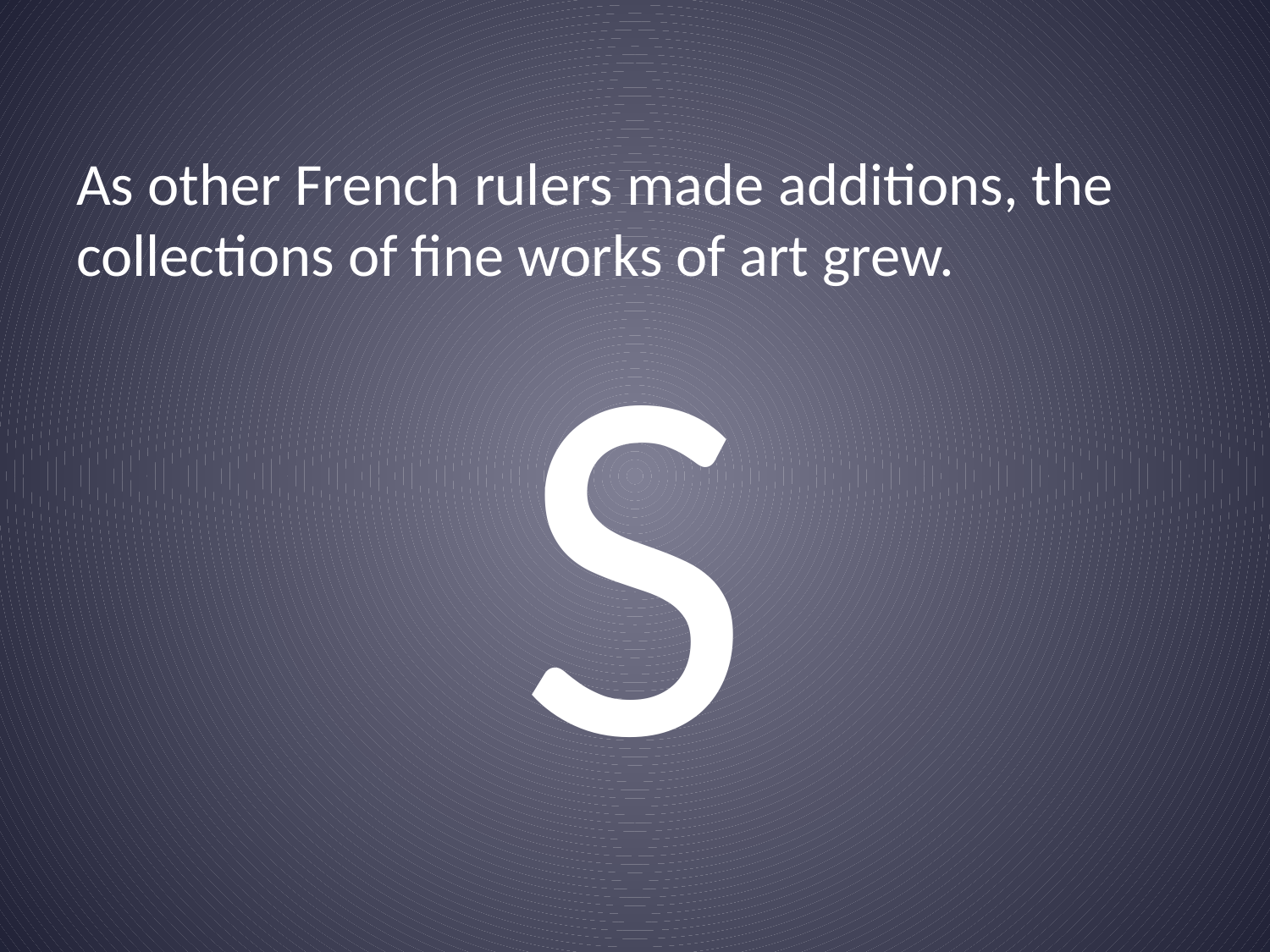

# As other French rulers made additions, the collections of fine works of art grew.
S